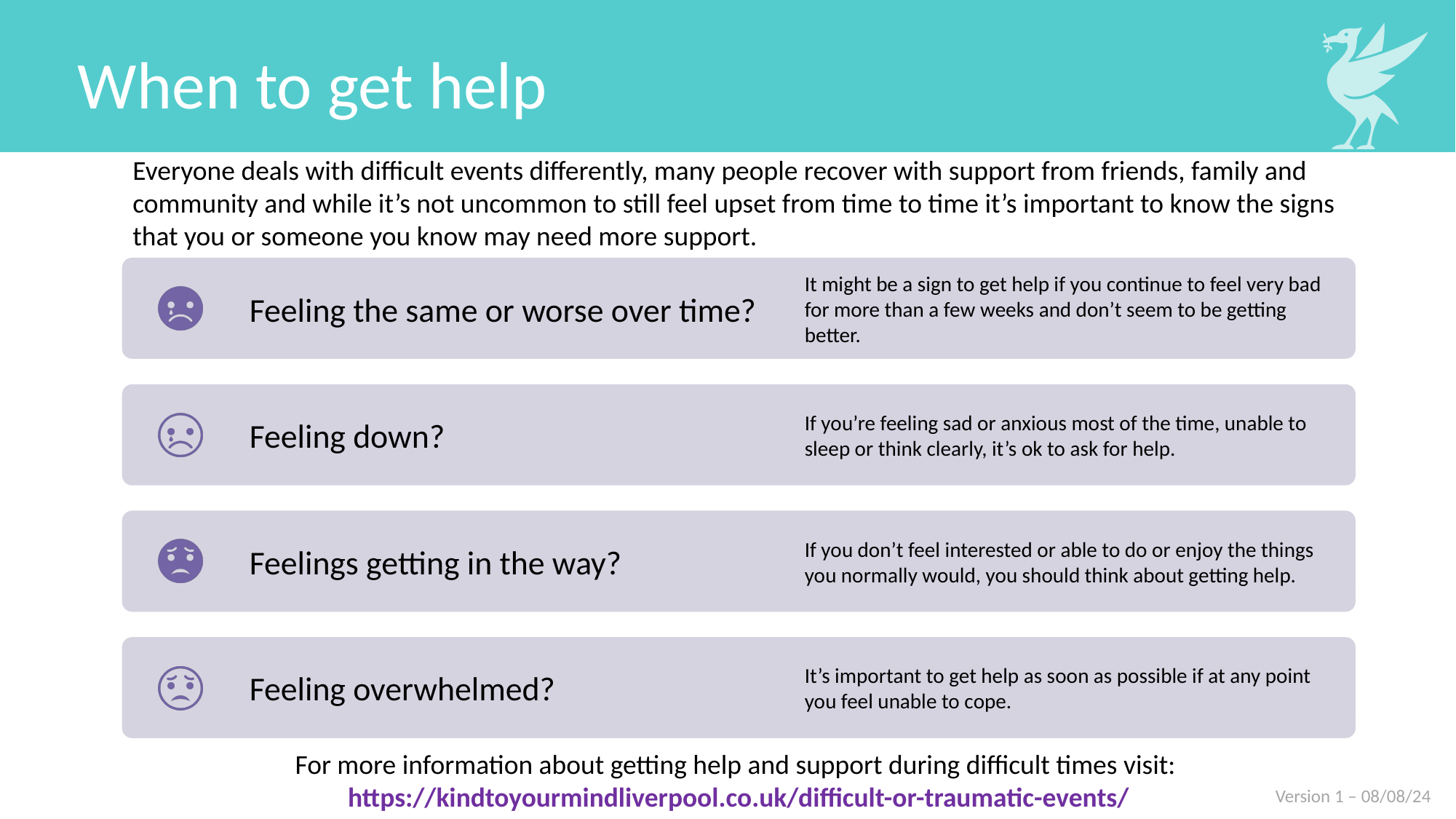

# When to get help
Everyone deals with difficult events differently, many people recover with support from friends, family and community and while it’s not uncommon to still feel upset from time to time it’s important to know the signs that you or someone you know may need more support.
Feeling the same or worse over time?
It might be a sign to get help if you continue to feel very bad for more than a few weeks and don’t seem to be getting better.
Feeling down?
If you’re feeling sad or anxious most of the time, unable to sleep or think clearly, it’s ok to ask for help.
Feelings getting in the way?
If you don’t feel interested or able to do or enjoy the things you normally would, you should think about getting help.
Feeling overwhelmed?
It’s important to get help as soon as possible if at any point you feel unable to cope.
For more information about getting help and support during difficult times visit:
https://kindtoyourmindliverpool.co.uk/difficult-or-traumatic-events/
Version 1 – 08/08/24